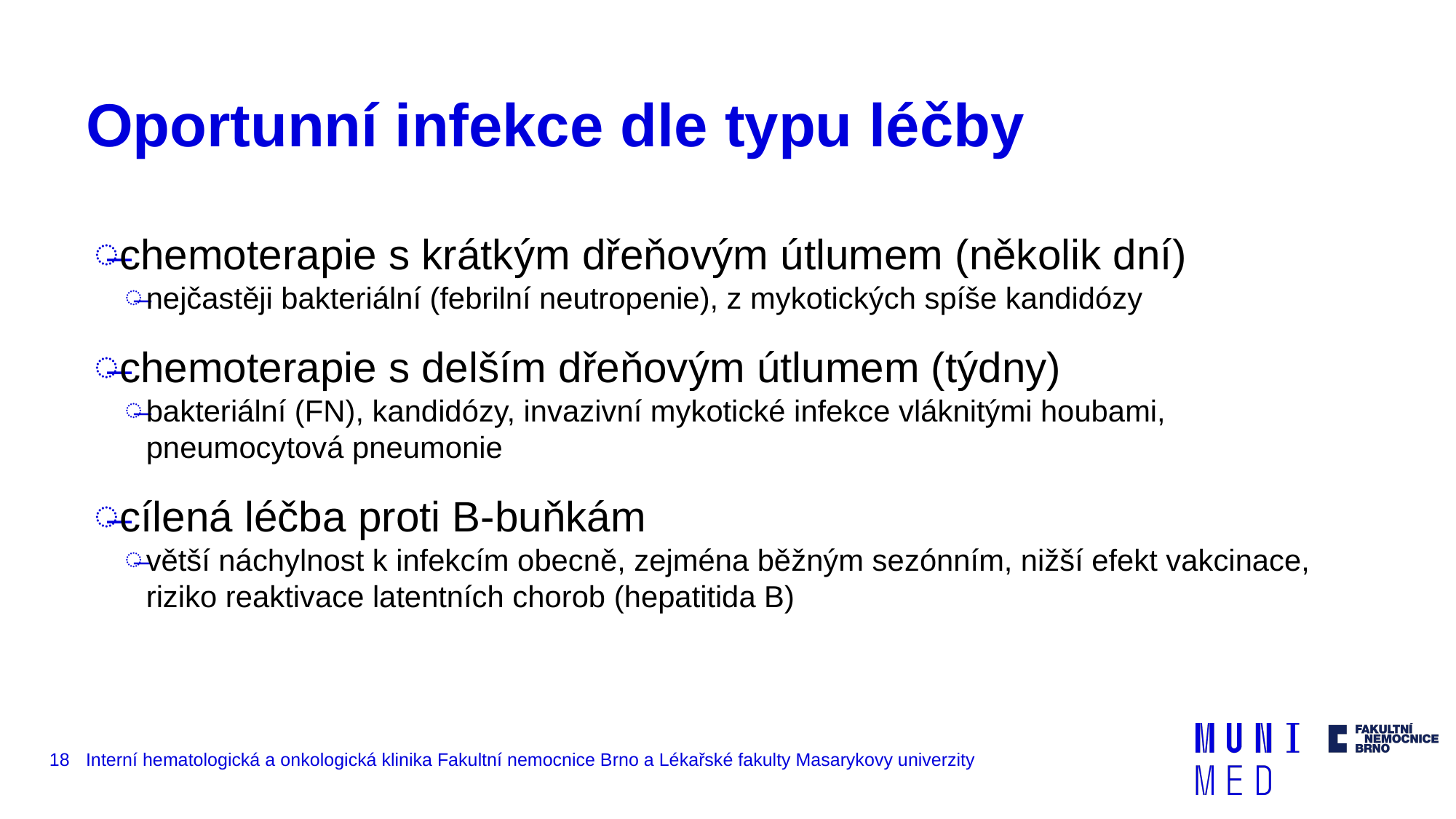

# Oportunní infekce dle typu léčby
chemoterapie s krátkým dřeňovým útlumem (několik dní)
nejčastěji bakteriální (febrilní neutropenie), z mykotických spíše kandidózy
chemoterapie s delším dřeňovým útlumem (týdny)
bakteriální (FN), kandidózy, invazivní mykotické infekce vláknitými houbami, pneumocytová pneumonie
cílená léčba proti B-buňkám
větší náchylnost k infekcím obecně, zejména běžným sezónním, nižší efekt vakcinace, riziko reaktivace latentních chorob (hepatitida B)

18
Interní hematologická a onkologická klinika Fakultní nemocnice Brno a Lékařské fakulty Masarykovy univerzity